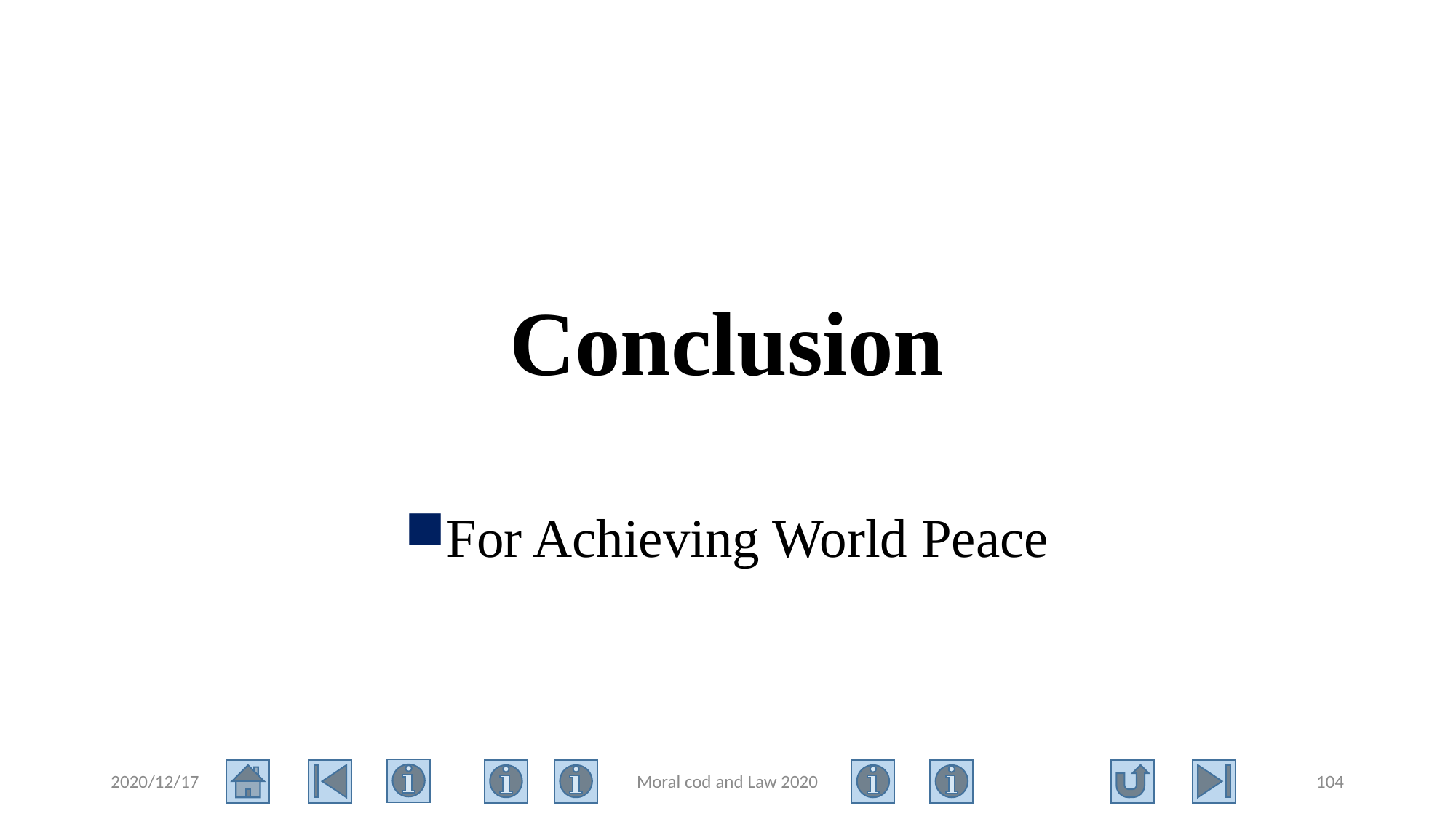

# Conclusion
For Achieving World Peace
2020/12/17
Moral cod and Law 2020
104